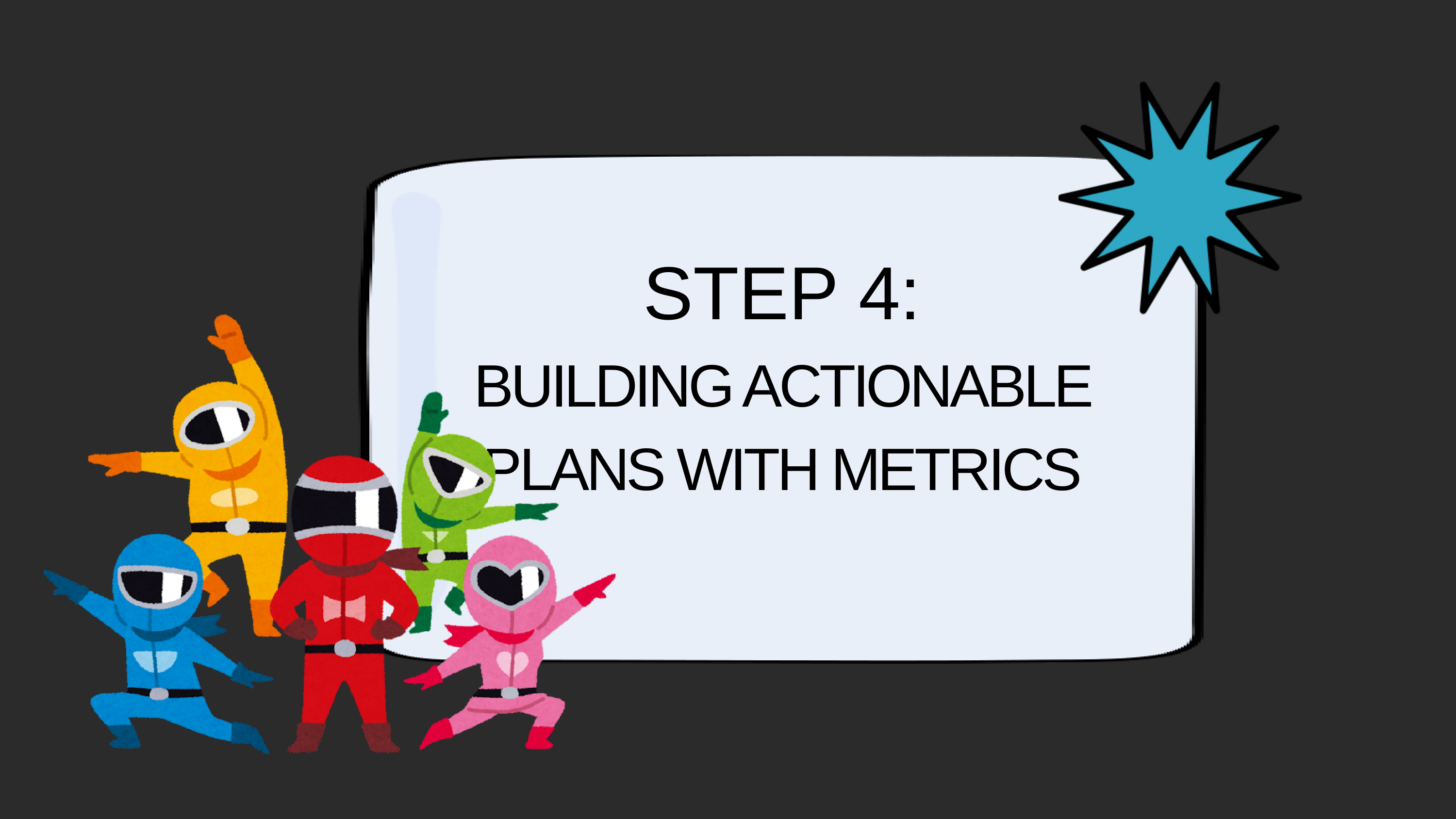

STEP 4:

BUILDING ACTIONABLE PLANS WITH METRICS